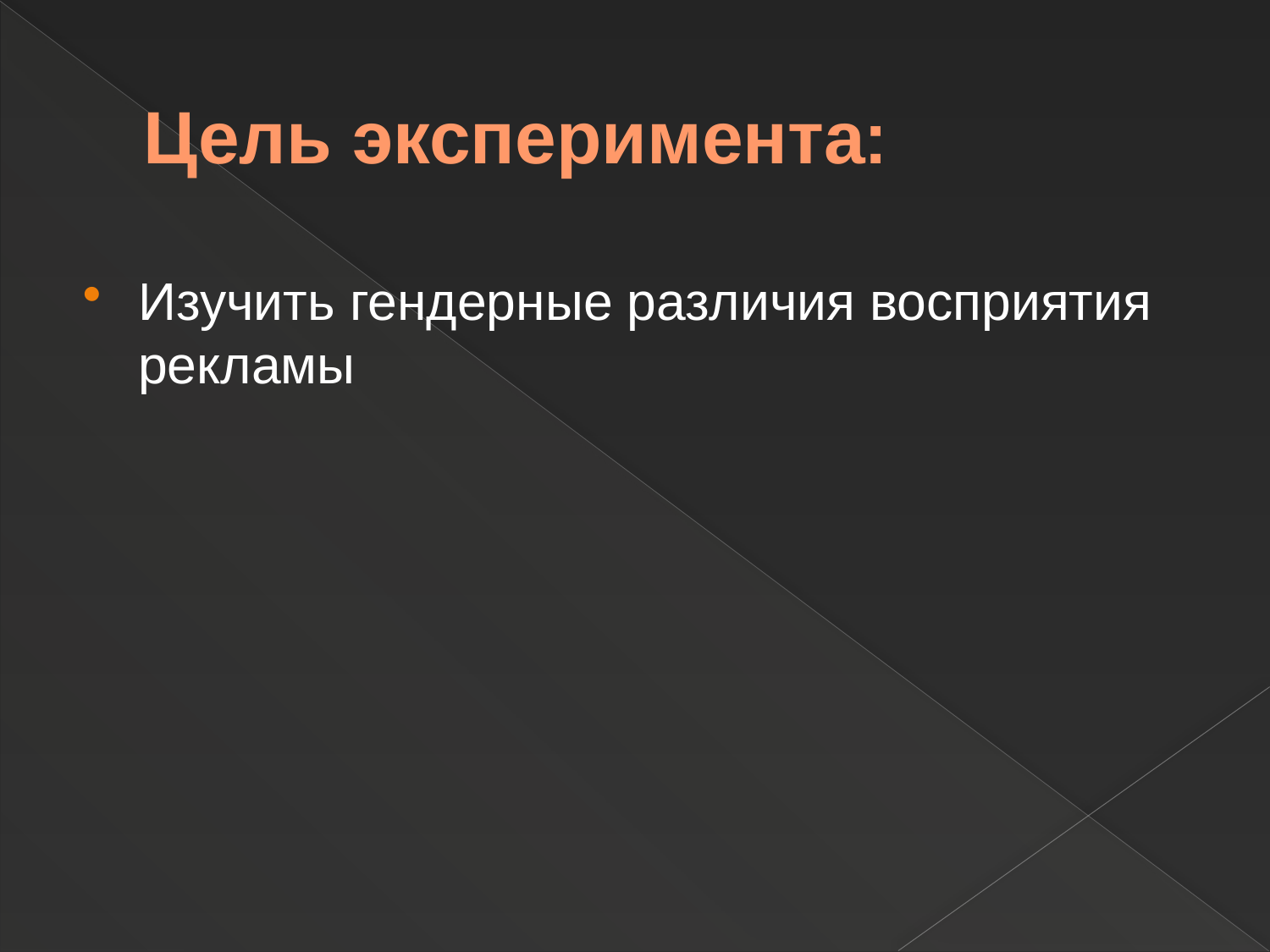

# Цель эксперимента:
Изучить гендерные различия восприятия рекламы